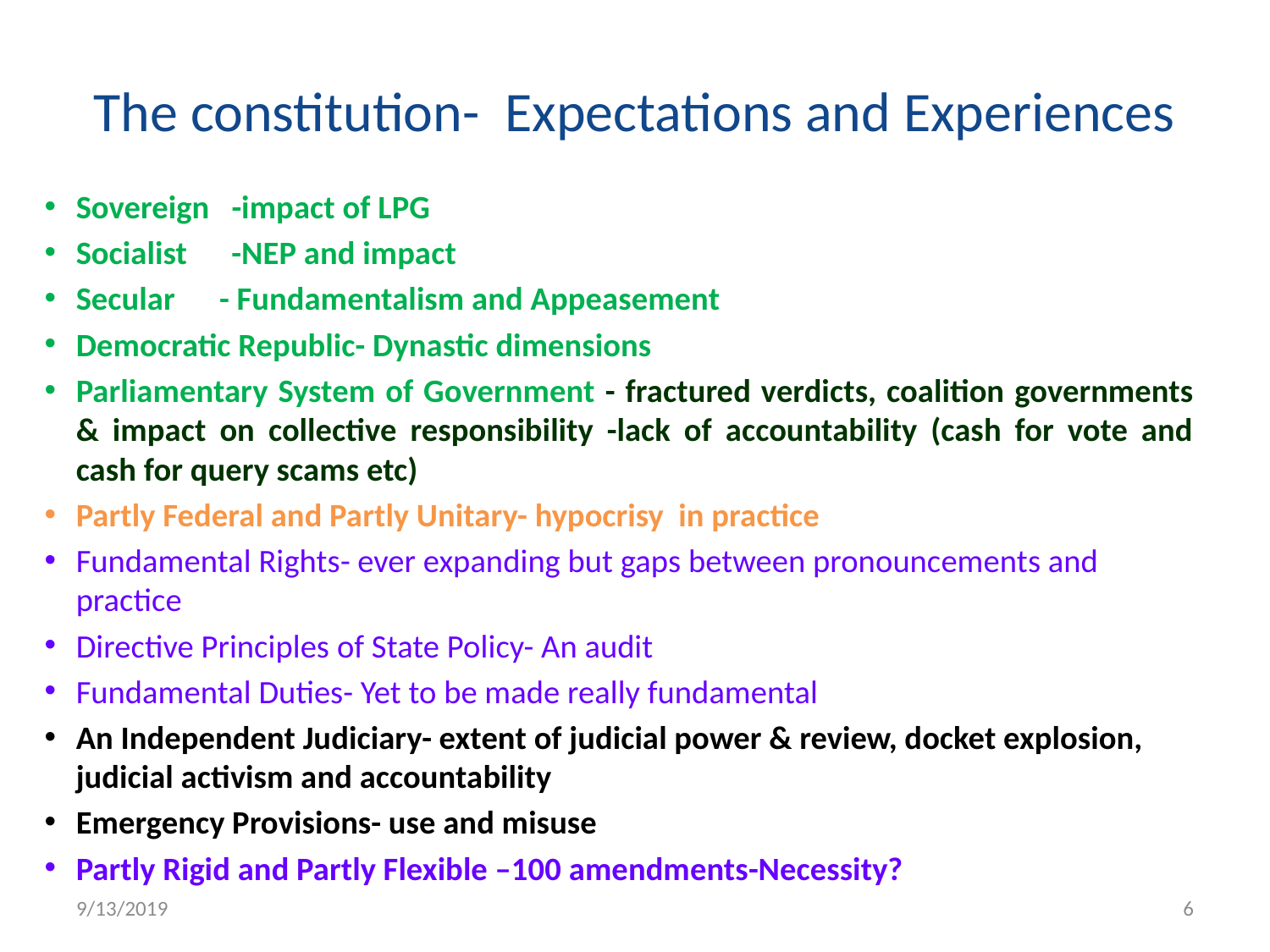

# The constitution-  Expectations and Experiences
Sovereign   -impact of LPG
Socialist      -NEP and impact
Secular      - Fundamentalism and Appeasement
Democratic Republic- Dynastic dimensions
Parliamentary System of Government - fractured verdicts, coalition governments & impact on collective responsibility -lack of accountability (cash for vote and cash for query scams etc)
Partly Federal and Partly Unitary- hypocrisy  in practice
Fundamental Rights- ever expanding but gaps between pronouncements and practice
Directive Principles of State Policy- An audit
Fundamental Duties- Yet to be made really fundamental
An Independent Judiciary- extent of judicial power & review, docket explosion, judicial activism and accountability
Emergency Provisions- use and misuse
Partly Rigid and Partly Flexible –100 amendments-Necessity?

9/13/2019
6